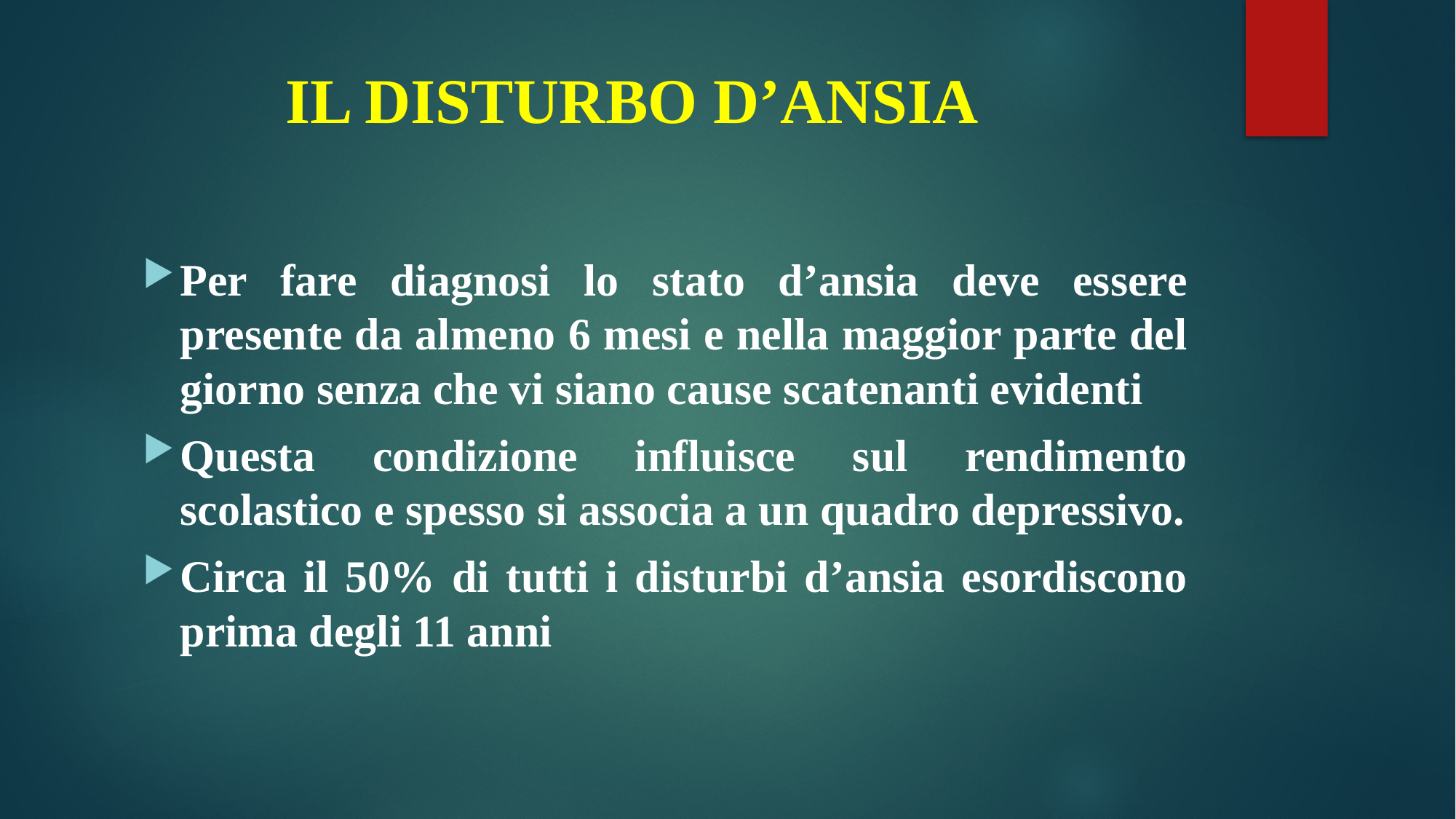

# IL DISTURBO D’ANSIA
Per fare diagnosi lo stato d’ansia deve essere presente da almeno 6 mesi e nella maggior parte del giorno senza che vi siano cause scatenanti evidenti
Questa condizione influisce sul rendimento scolastico e spesso si associa a un quadro depressivo.
Circa il 50% di tutti i disturbi d’ansia esordiscono prima degli 11 anni